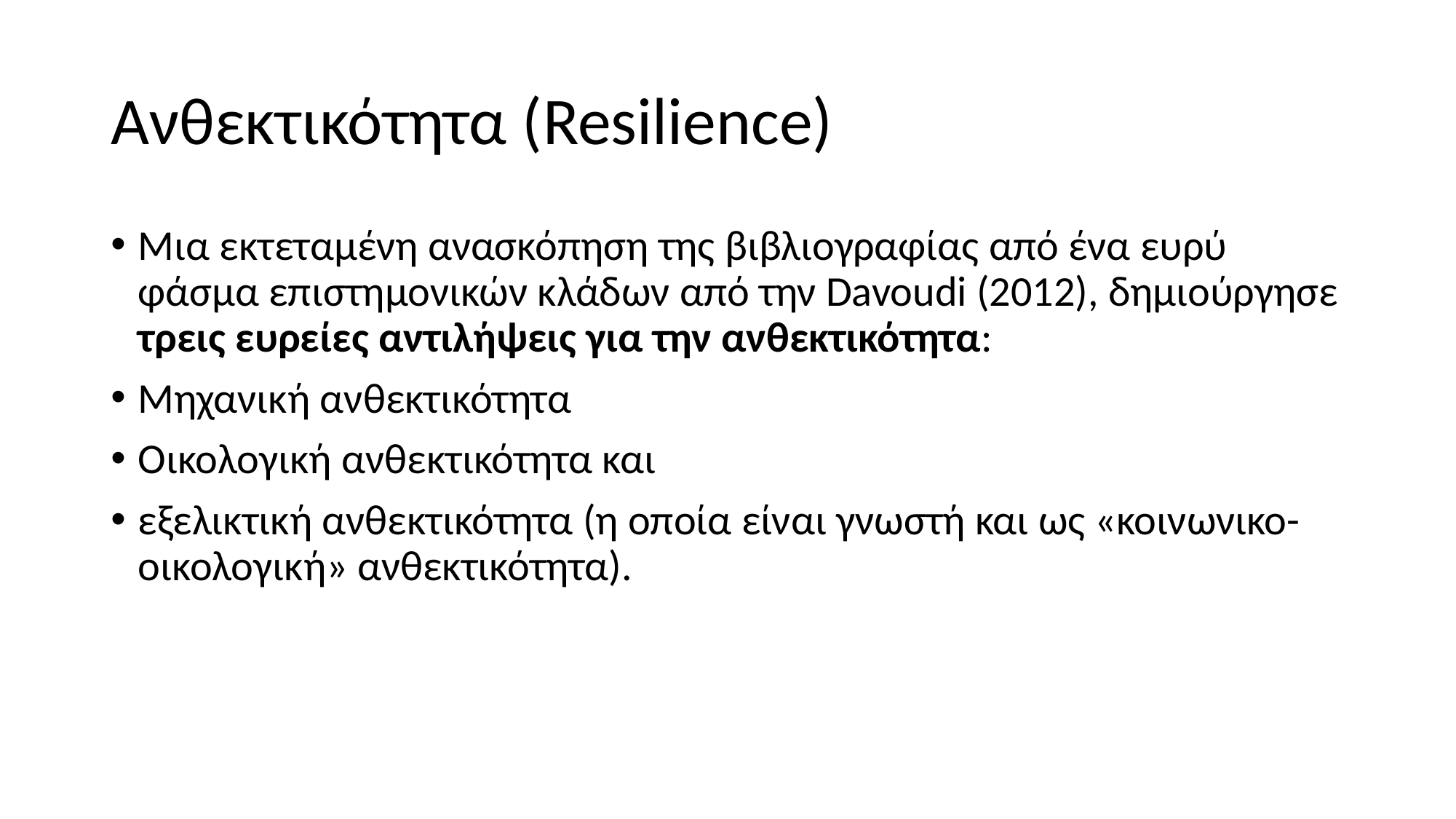

# Ανθεκτικότητα (Resilience)
Μια εκτεταμένη ανασκόπηση της βιβλιογραφίας από ένα ευρύ φάσμα επιστημονικών κλάδων από την Davoudi (2012), δημιούργησε τρεις ευρείες αντιλήψεις για την ανθεκτικότητα:
Μηχανική ανθεκτικότητα
Οικολογική ανθεκτικότητα και
εξελικτική ανθεκτικότητα (η οποία είναι γνωστή και ως «κοινωνικο-οικολογική» ανθεκτικότητα).